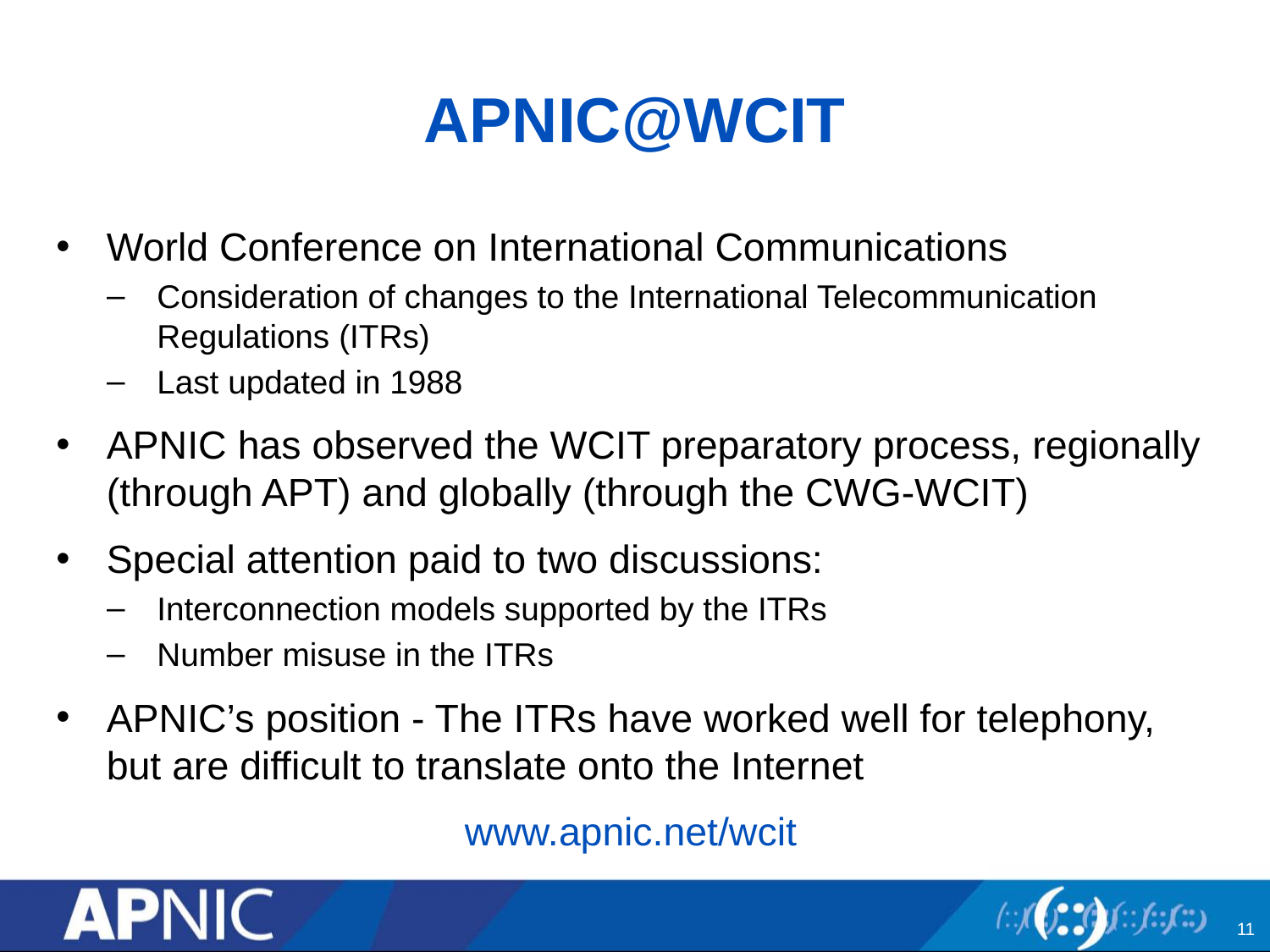

# APNIC@WCIT
World Conference on International Communications
Consideration of changes to the International Telecommunication Regulations (ITRs)
Last updated in 1988
APNIC has observed the WCIT preparatory process, regionally (through APT) and globally (through the CWG-WCIT)
Special attention paid to two discussions:
Interconnection models supported by the ITRs
Number misuse in the ITRs
APNIC’s position - The ITRs have worked well for telephony, but are difficult to translate onto the Internet
www.apnic.net/wcit
11